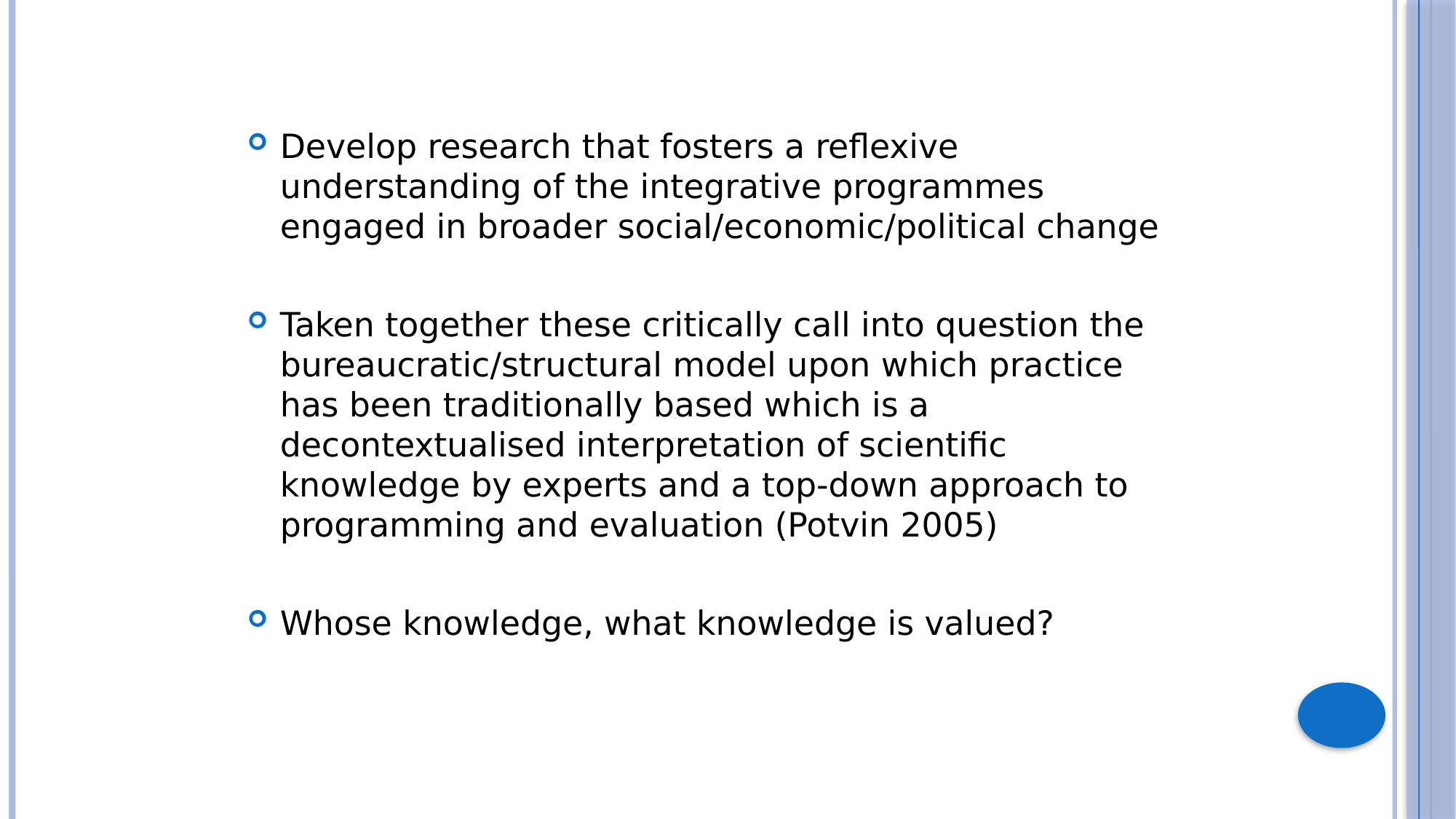

Develop research that fosters a reflexive understanding of the integrative programmes engaged in broader social/economic/political change

Taken together these critically call into question the bureaucratic/structural model upon which practice has been traditionally based which is a decontextualised interpretation of scientific knowledge by experts and a top-down approach to programming and evaluation (Potvin 2005)

Whose knowledge, what knowledge is valued?